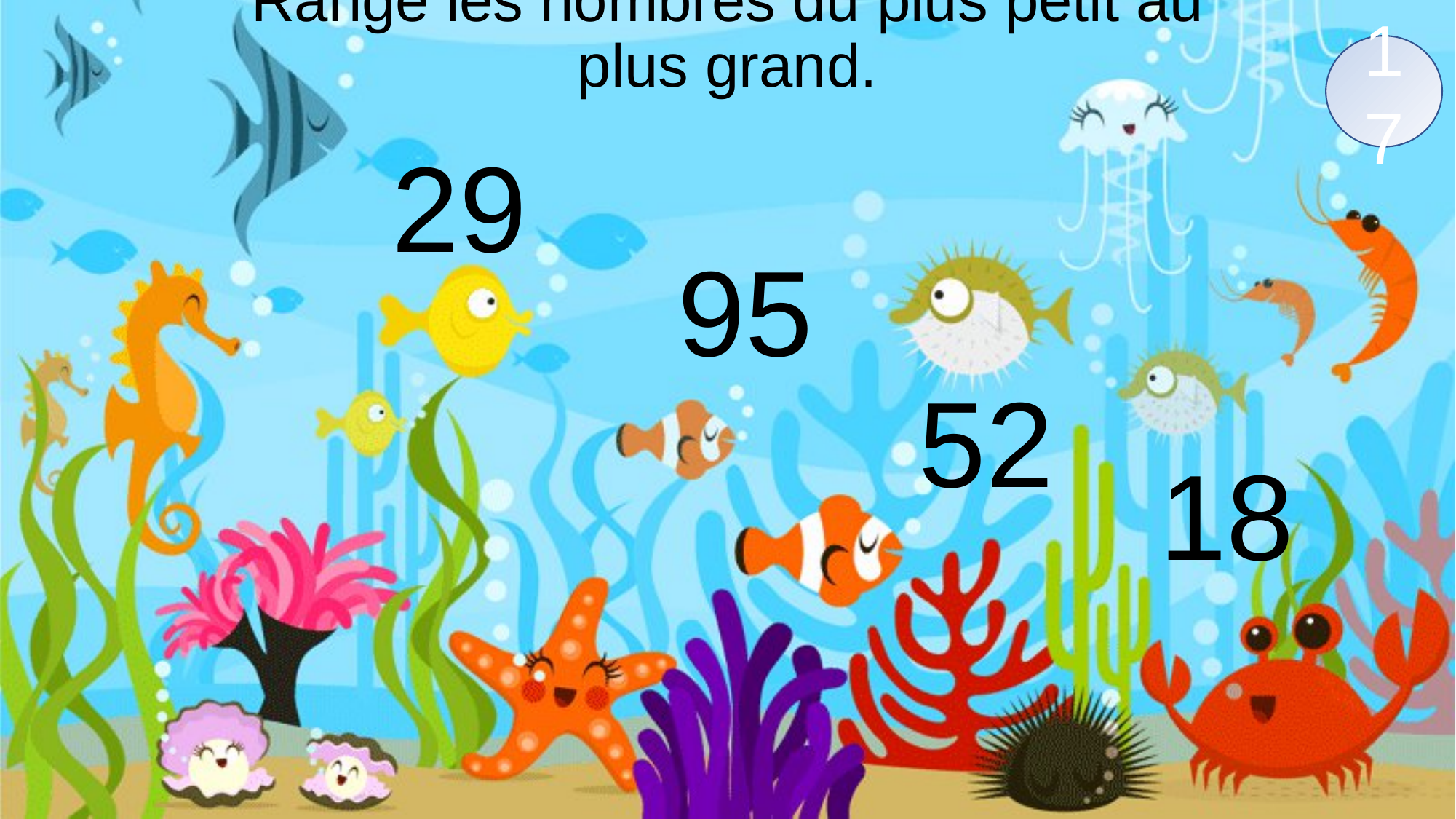

# Range les nombres du plus petit au plus grand.
17
29
95
52
18